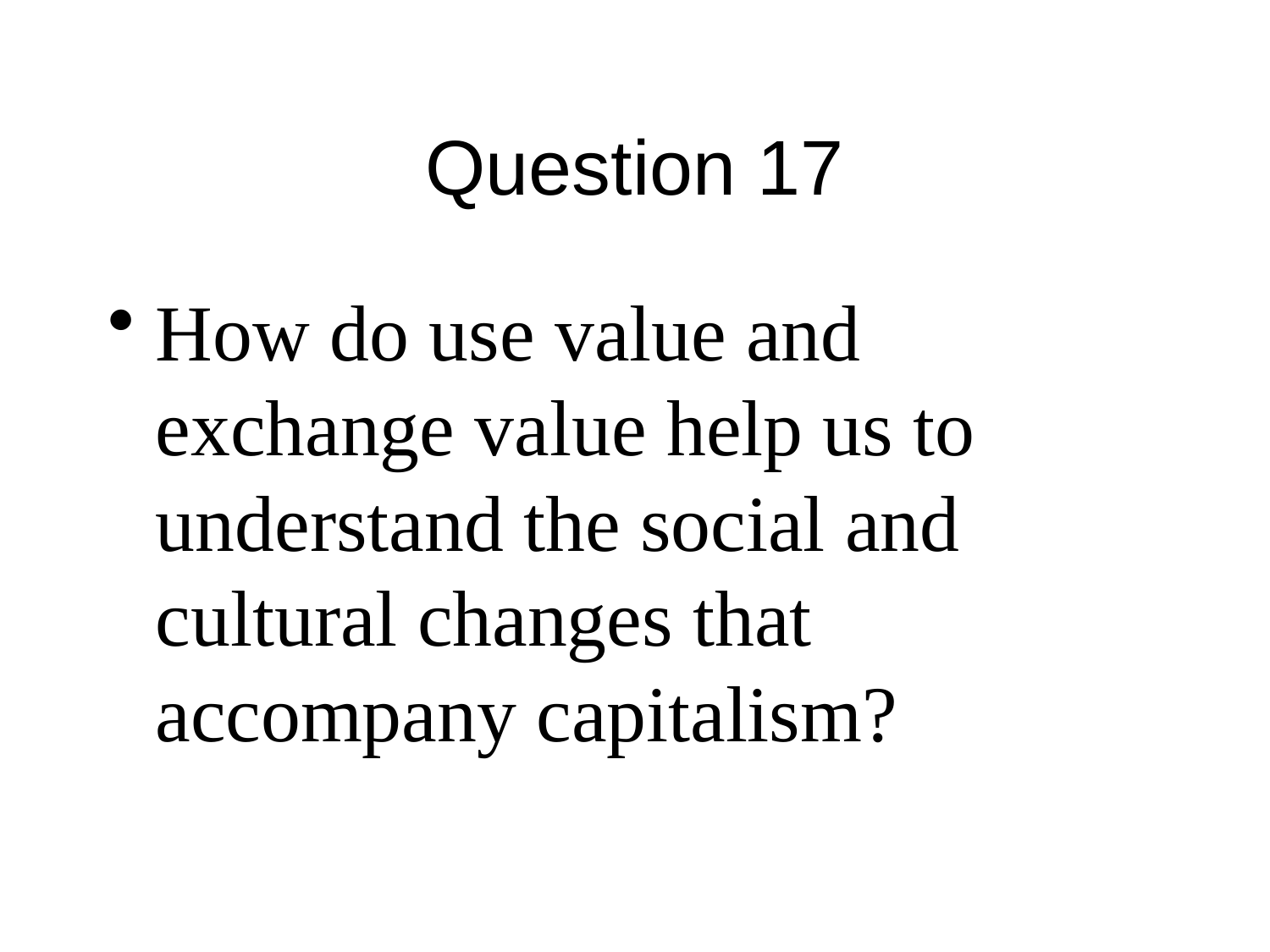

# Question 17
How do use value and exchange value help us to understand the social and cultural changes that accompany capitalism?